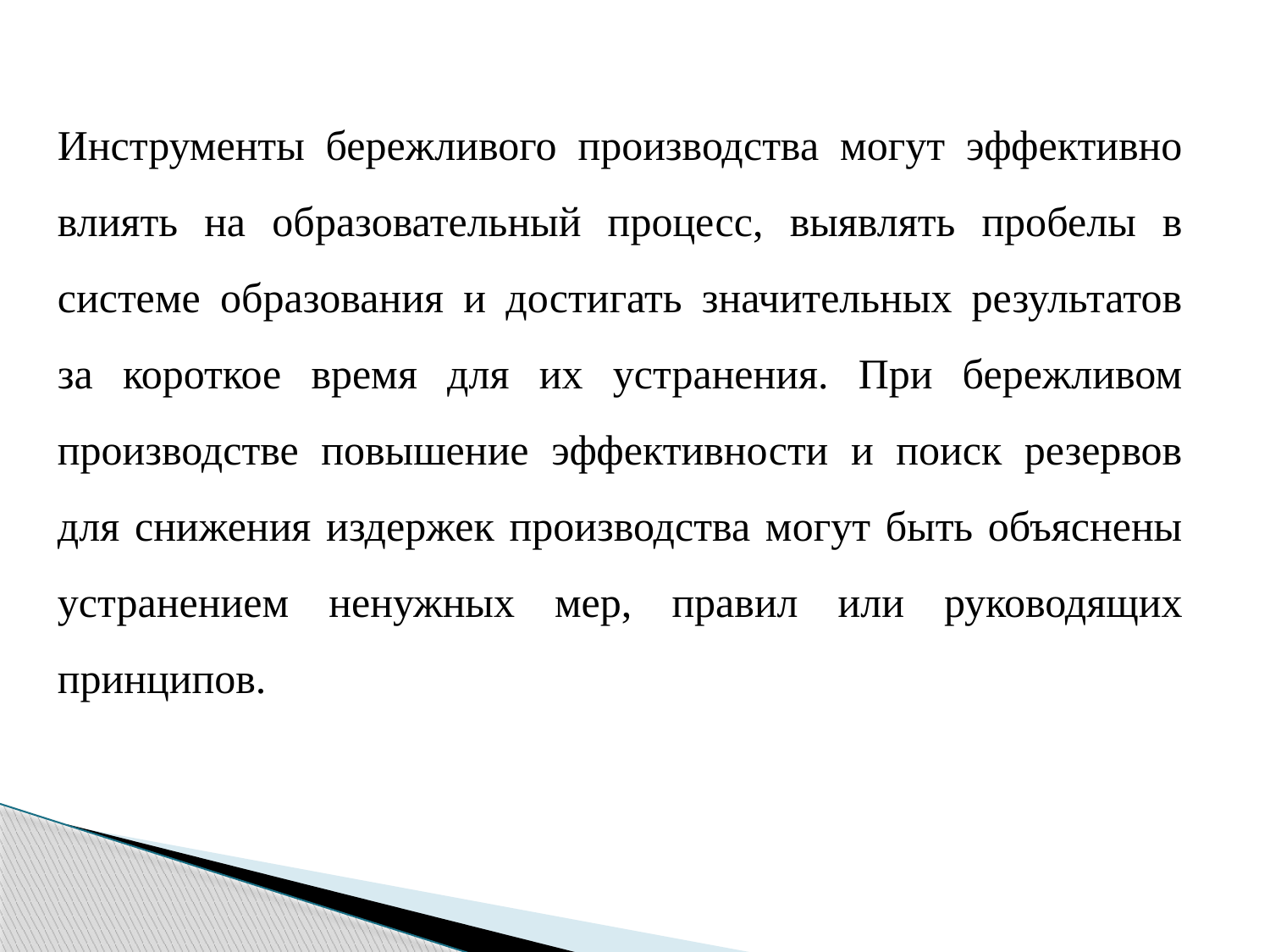

Инструменты бережливого производства могут эффективно влиять на образовательный процесс, выявлять пробелы в системе образования и достигать значительных результатов за короткое время для их устранения. При бережливом производстве повышение эффективности и поиск резервов для снижения издержек производства могут быть объяснены устранением ненужных мер, правил или руководящих принципов.